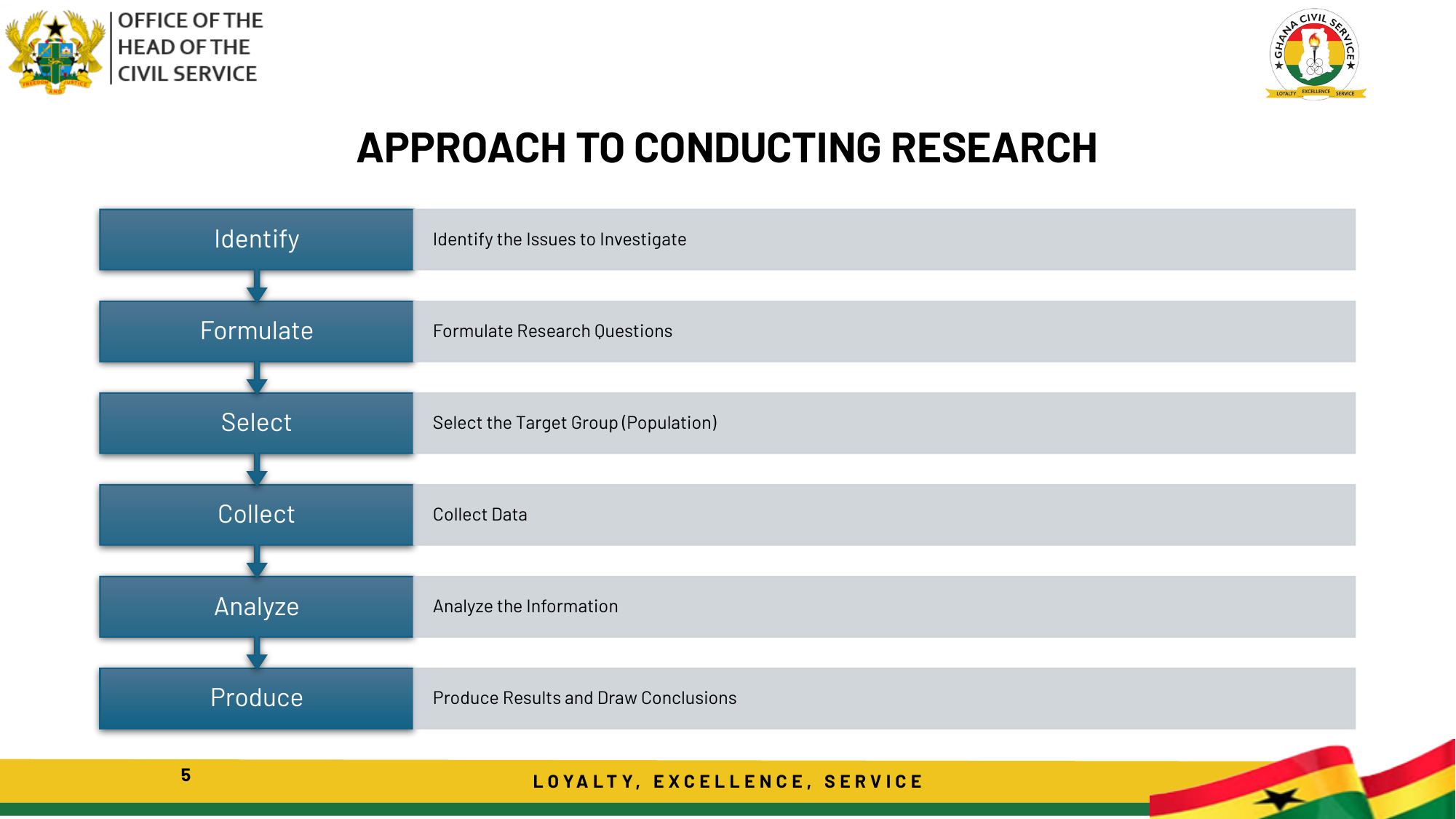

# APPROACH TO CONDUCTING RESEARCH
Produce
Produce Results and Draw Conclusions
Analyze
Analyze the Information
Collect
Collect Data
Select
Select the Target Group (Population)
Formulate
Formulate Research Questions
Identify
Identify the Issues to Investigate
5
LOYALTY, EXCELLENCE, SERVICE